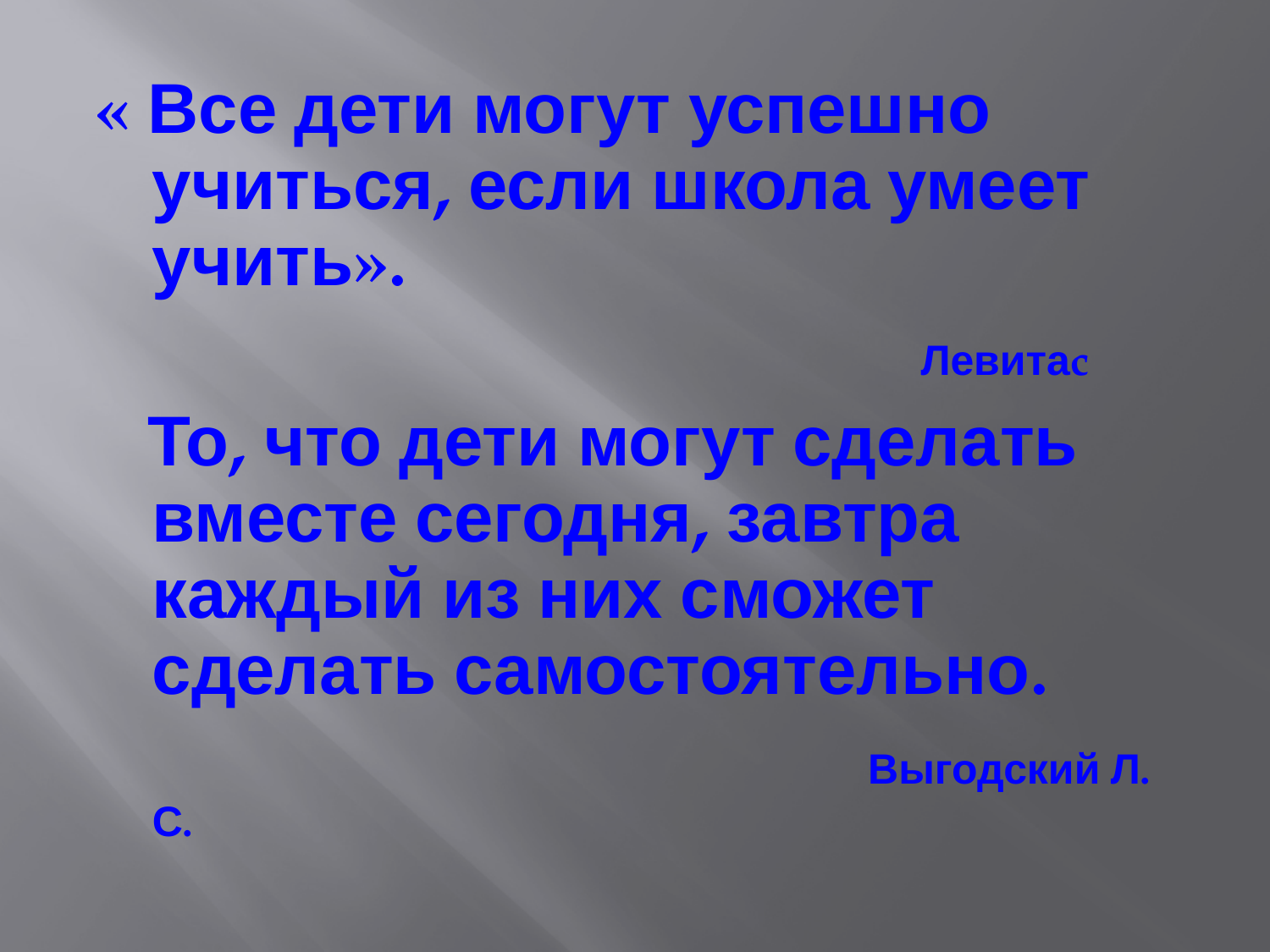

« Все дети могут успешно учиться, если школа умеет учить».
                                               Левитаc
   То, что дети могут сделать вместе сегодня, завтра каждый из них сможет сделать самостоятельно.
                                            Выгодский Л. С.